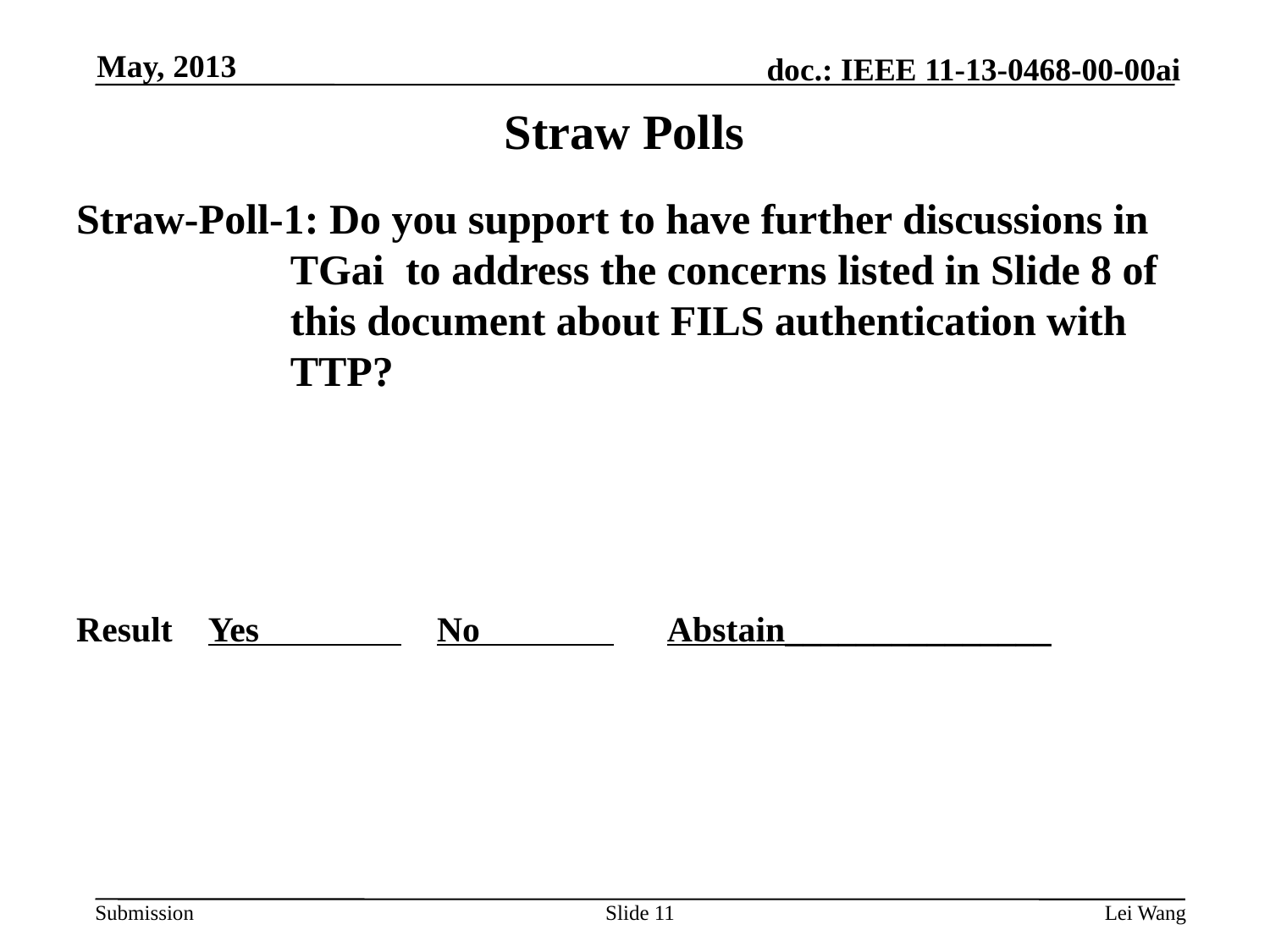

May, 2013
# Straw Polls
Straw-Poll-1: Do you support to have further discussions in TGai  to address the concerns listed in Slide 8 of this document about FILS authentication with TTP?

Result    Yes                    No                     Abstain_______________
Slide 11
Lei Wang